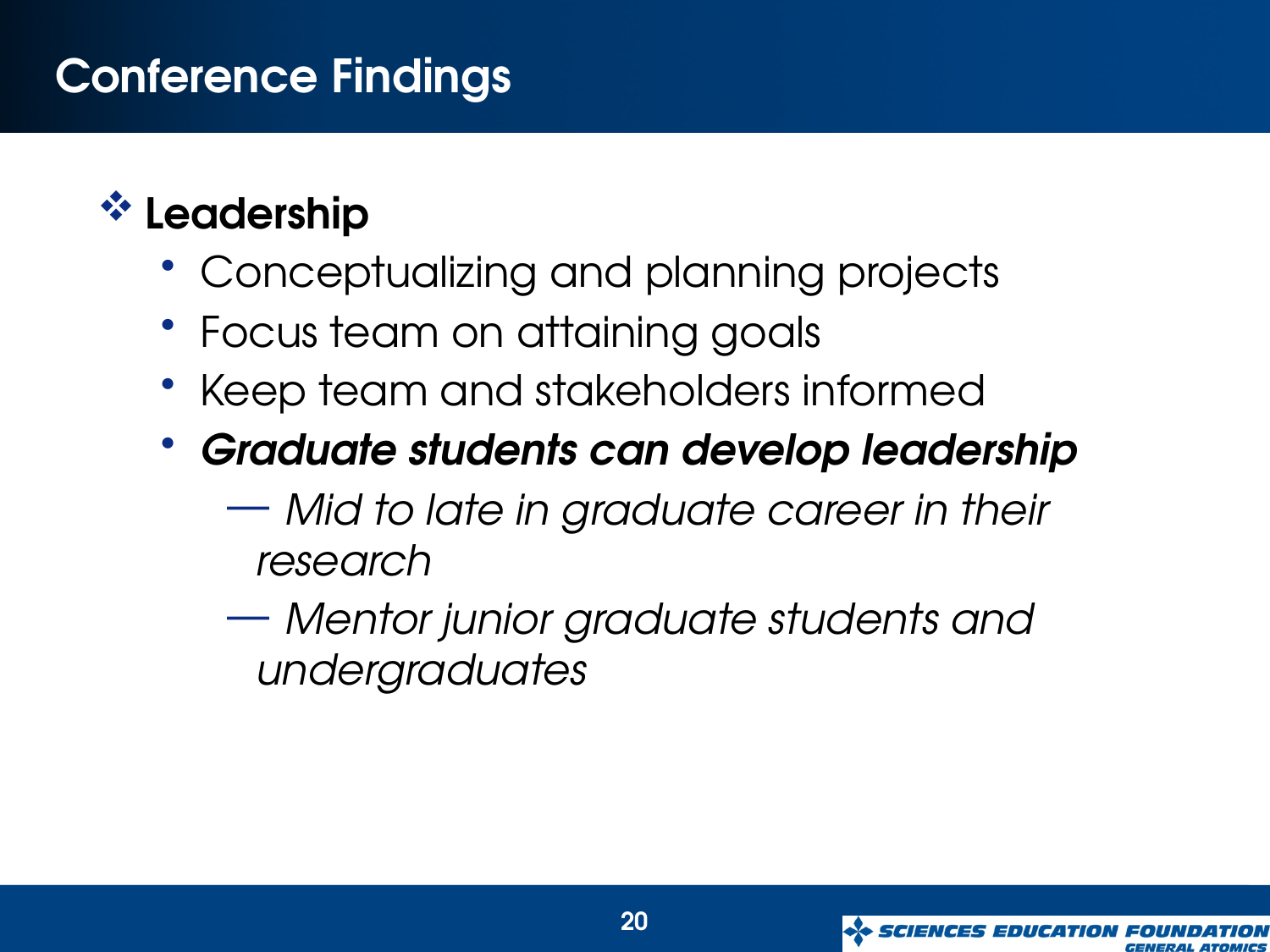

# Conference Findings
Leadership
Conceptualizing and planning projects
Focus team on attaining goals
Keep team and stakeholders informed
Graduate students can develop leadership
 Mid to late in graduate career in their research
 Mentor junior graduate students and undergraduates

20